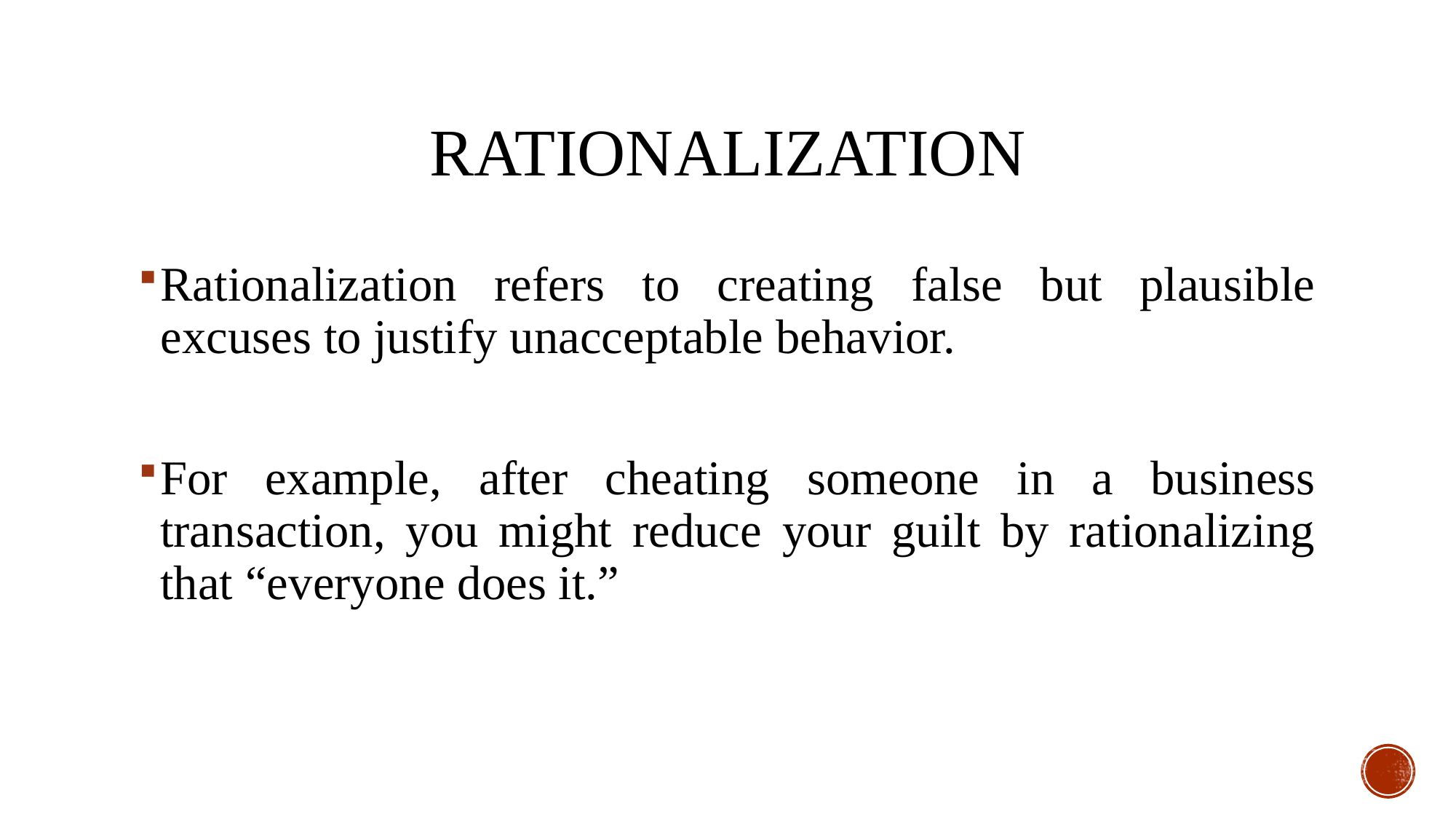

# Rationalization
Rationalization refers to creating false but plausible excuses to justify unacceptable behavior.

For example, after cheating someone in a business transaction, you might reduce your guilt by rationalizing that “everyone does it.”